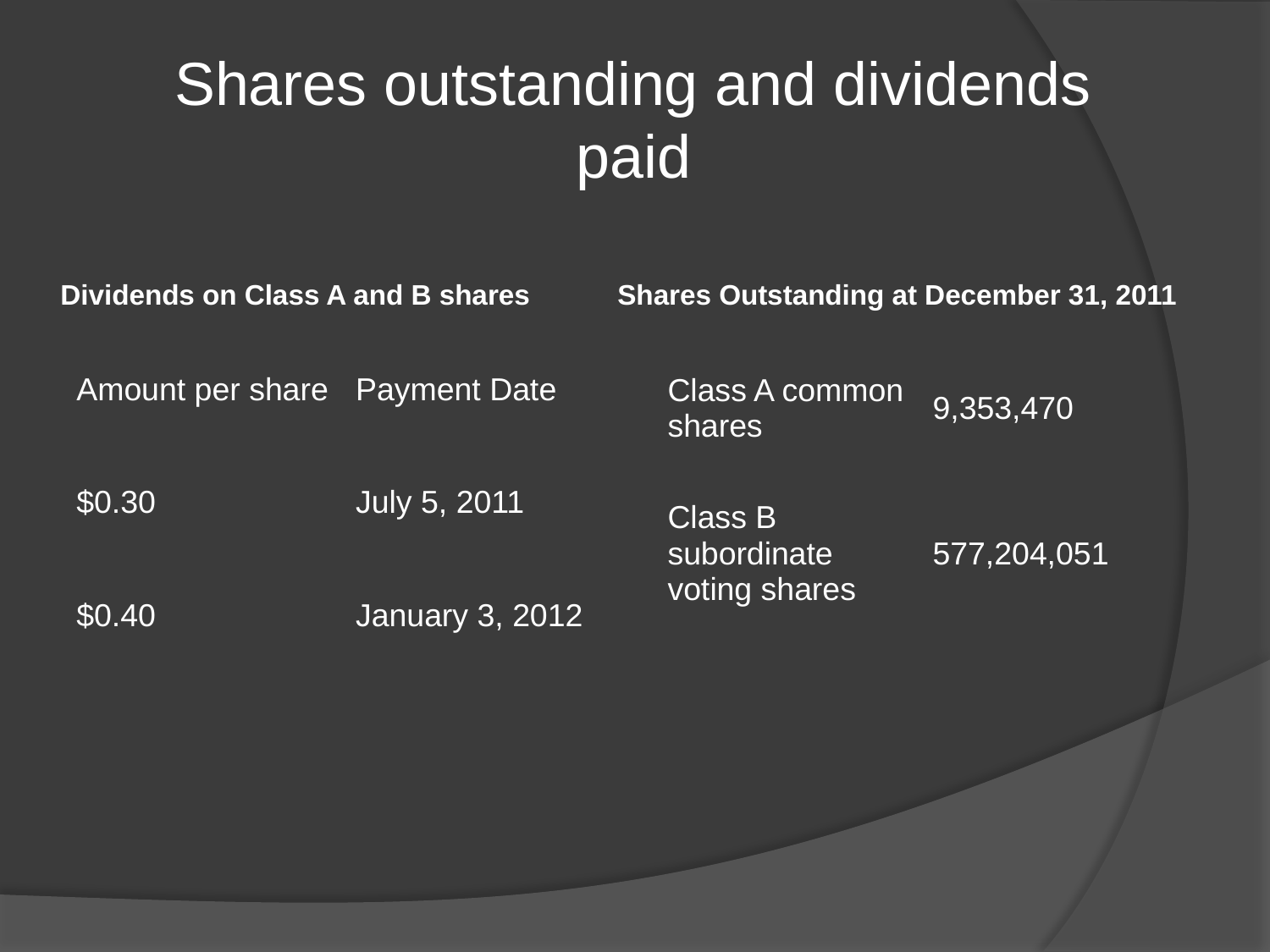

# Shares outstanding and dividends paid
Dividends on Class A and B shares
Shares Outstanding at December 31, 2011
| Amount per share | Payment Date |
| --- | --- |
| $0.30 | July 5, 2011 |
| $0.40 | January 3, 2012 |
| Class A common shares | 9,353,470 |
| --- | --- |
| Class B subordinate voting shares | 577,204,051 |